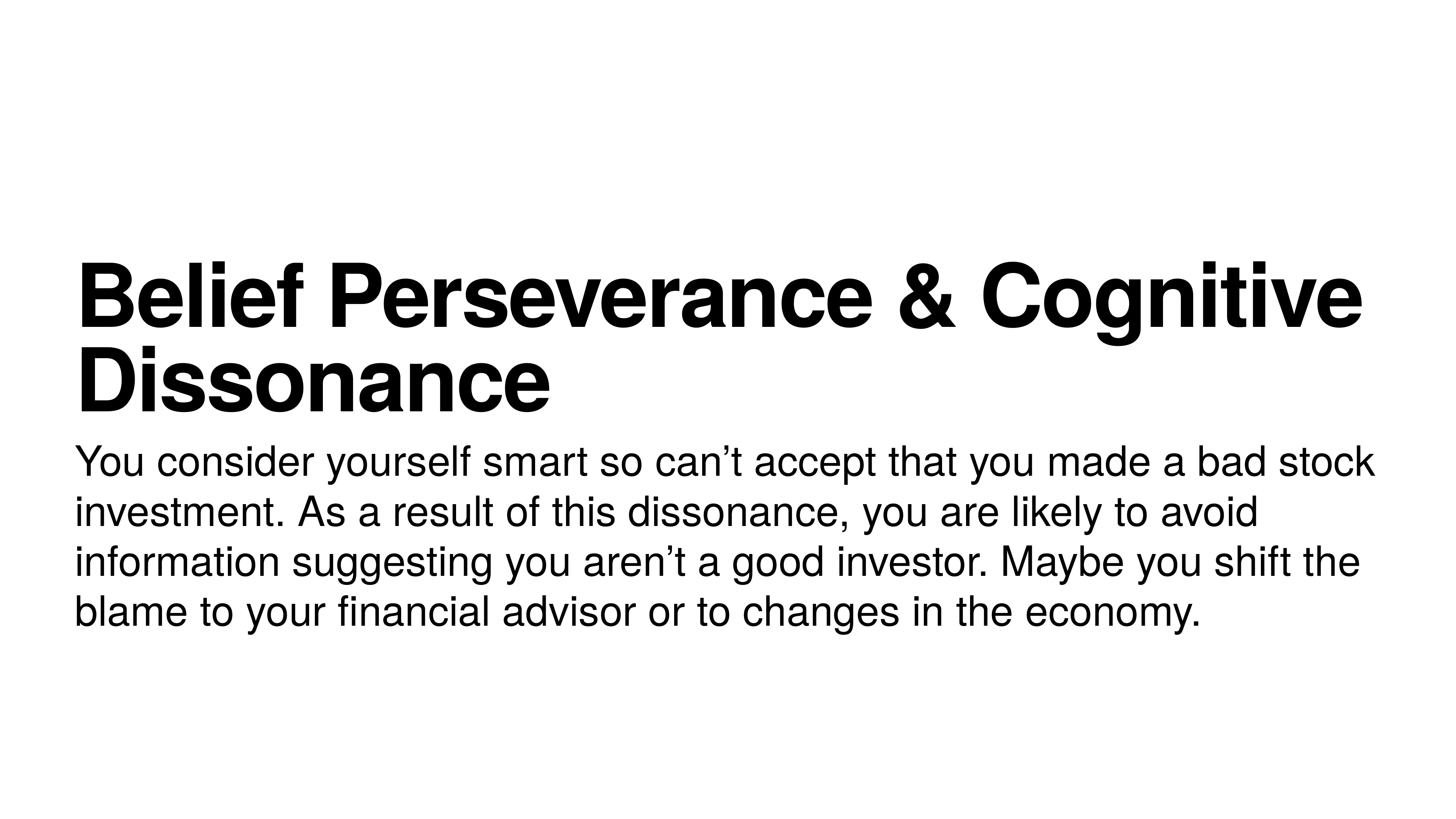

# Belief Perseverance & Cognitive Dissonance
You consider yourself smart so can’t accept that you made a bad stock investment. As a result of this dissonance, you are likely to avoid information suggesting you aren’t a good investor. Maybe you shift the blame to your financial advisor or to changes in the economy.